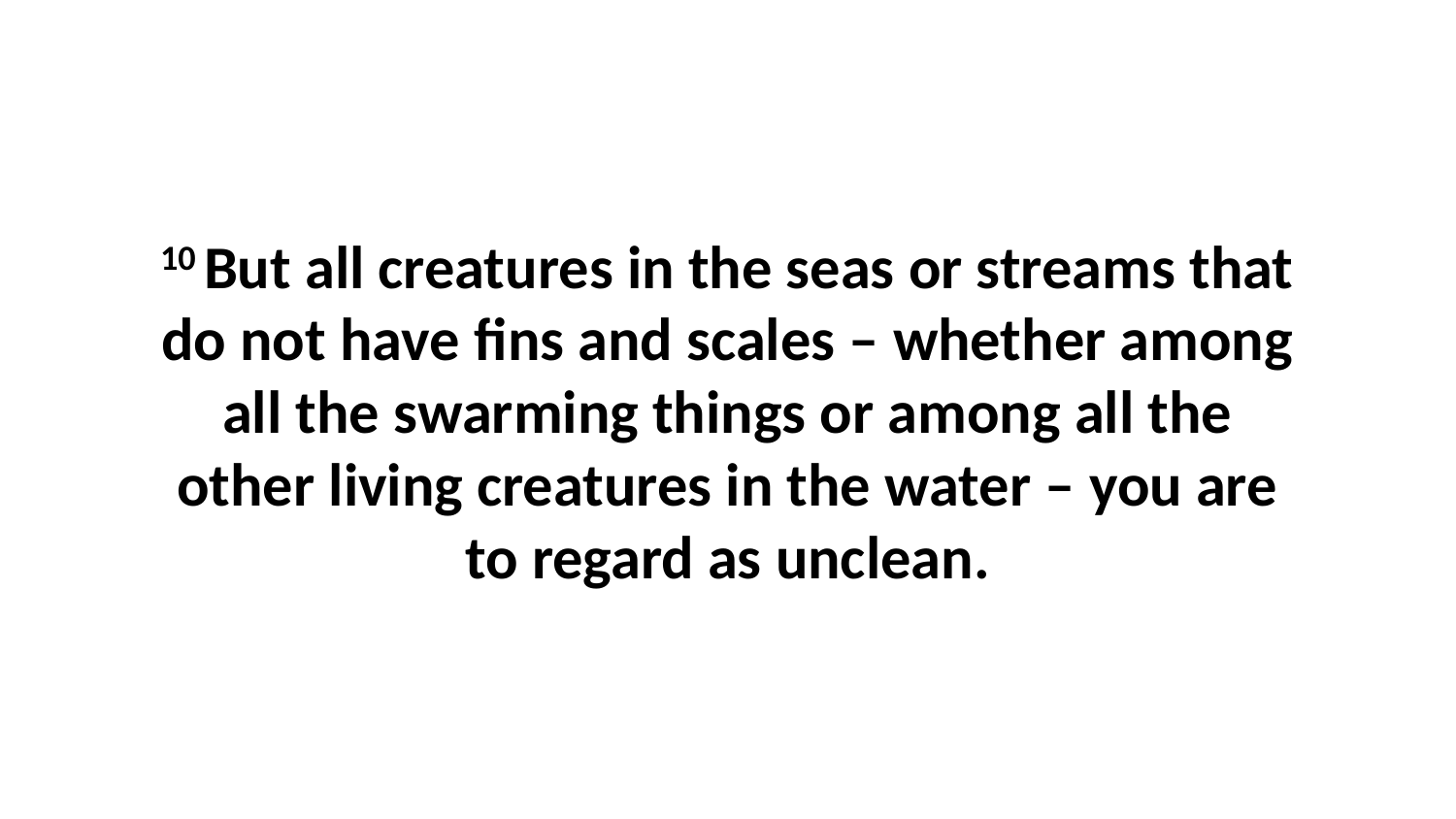

10 But all creatures in the seas or streams that do not have fins and scales – whether among all the swarming things or among all the other living creatures in the water – you are to regard as unclean.